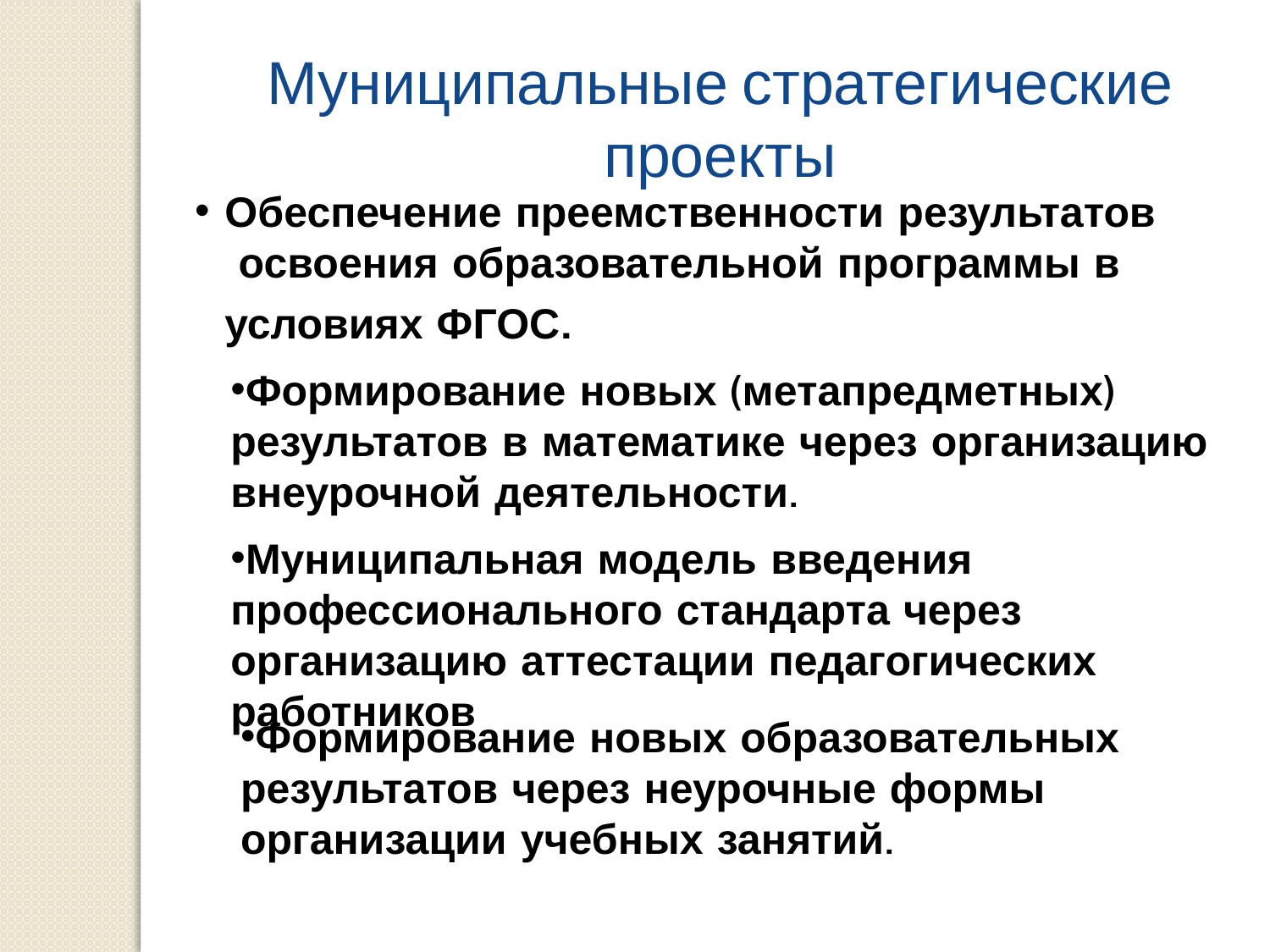

Муниципальные стратегические проекты
Обеспечение преемственности результатов  освоения образовательной программы в условиях ФГОС.
Формирование новых (метапредметных) результатов в математике через организацию внеурочной деятельности.
Муниципальная модель введения профессионального стандарта через организацию аттестации педагогических работников
Формирование новых образовательных результатов через неурочные формы организации учебных занятий.